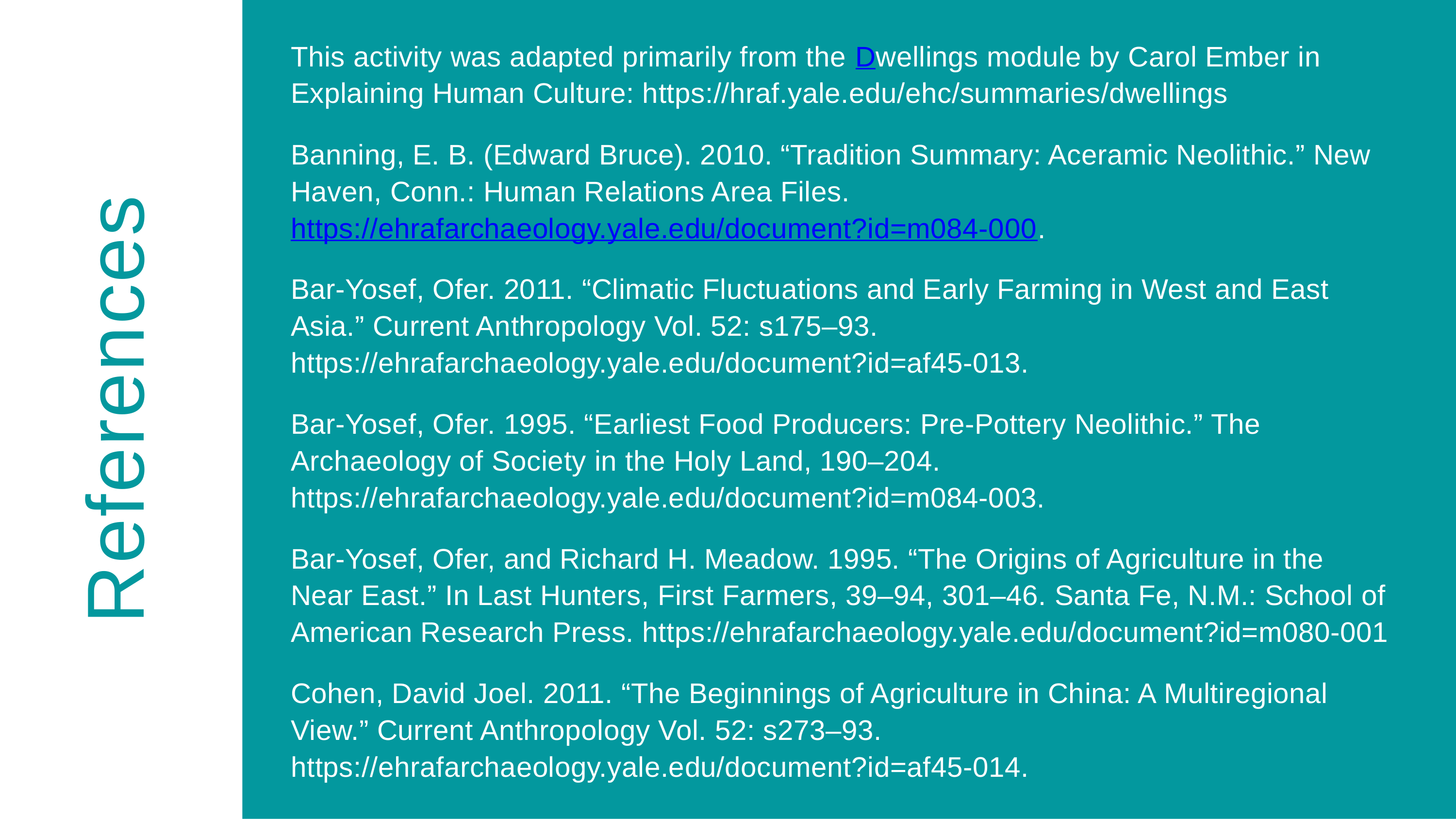

This activity was adapted primarily from the Dwellings module by Carol Ember in Explaining Human Culture: https://hraf.yale.edu/ehc/summaries/dwellings
Banning, E. B. (Edward Bruce). 2010. “Tradition Summary: Aceramic Neolithic.” New Haven, Conn.: Human Relations Area Files. https://ehrafarchaeology.yale.edu/document?id=m084-000.
Bar-Yosef, Ofer. 2011. “Climatic Fluctuations and Early Farming in West and East Asia.” Current Anthropology Vol. 52: s175–93. https://ehrafarchaeology.yale.edu/document?id=af45-013.
References
Bar-Yosef, Ofer. 1995. “Earliest Food Producers: Pre-Pottery Neolithic.” The Archaeology of Society in the Holy Land, 190–204. https://ehrafarchaeology.yale.edu/document?id=m084-003.
Bar-Yosef, Ofer, and Richard H. Meadow. 1995. “The Origins of Agriculture in the Near East.” In Last Hunters, First Farmers, 39–94, 301–46. Santa Fe, N.M.: School of American Research Press. https://ehrafarchaeology.yale.edu/document?id=m080-001
Cohen, David Joel. 2011. “The Beginnings of Agriculture in China: A Multiregional View.” Current Anthropology Vol. 52: s273–93. https://ehrafarchaeology.yale.edu/document?id=af45-014.